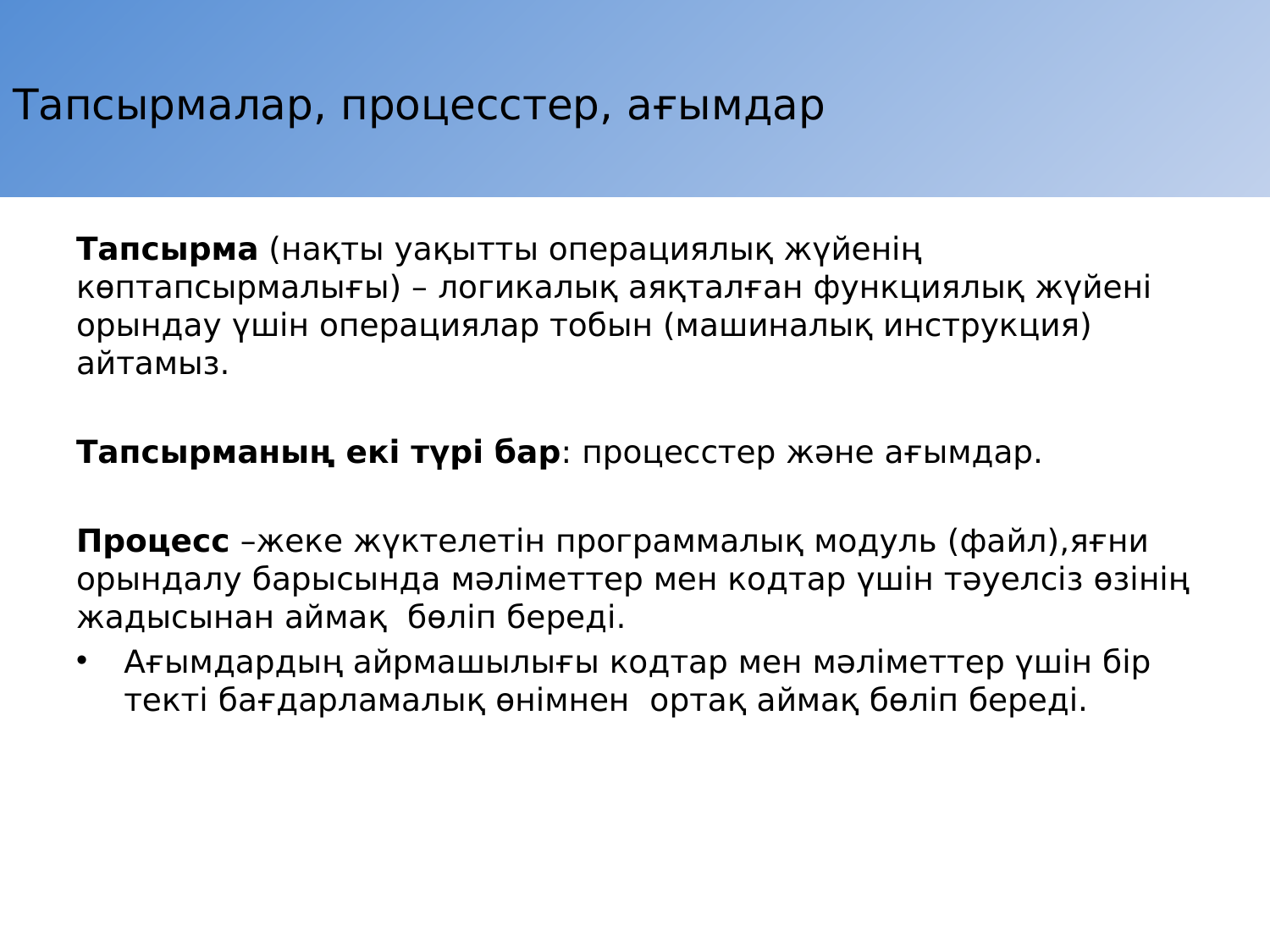

# Тапсырмалар, процесстер, ағымдар
Тапсырма (нақты уақытты операциялық жүйенің көптапсырмалығы) – логикалық аяқталған функциялық жүйені орындау үшін операциялар тобын (машиналық инструкция) айтамыз.

Тапсырманың екі түрі бар: процесстер және ағымдар.

Процесс –жеке жүктелетін программалық модуль (файл),яғни орындалу барысында мәліметтер мен кодтар үшін тәуелсіз өзінің жадысынан аймақ  бөліп береді.
Ағымдардың айрмашылығы кодтар мен мәліметтер үшін бір текті бағдарламалық өнімнен  ортақ аймақ бөліп береді.